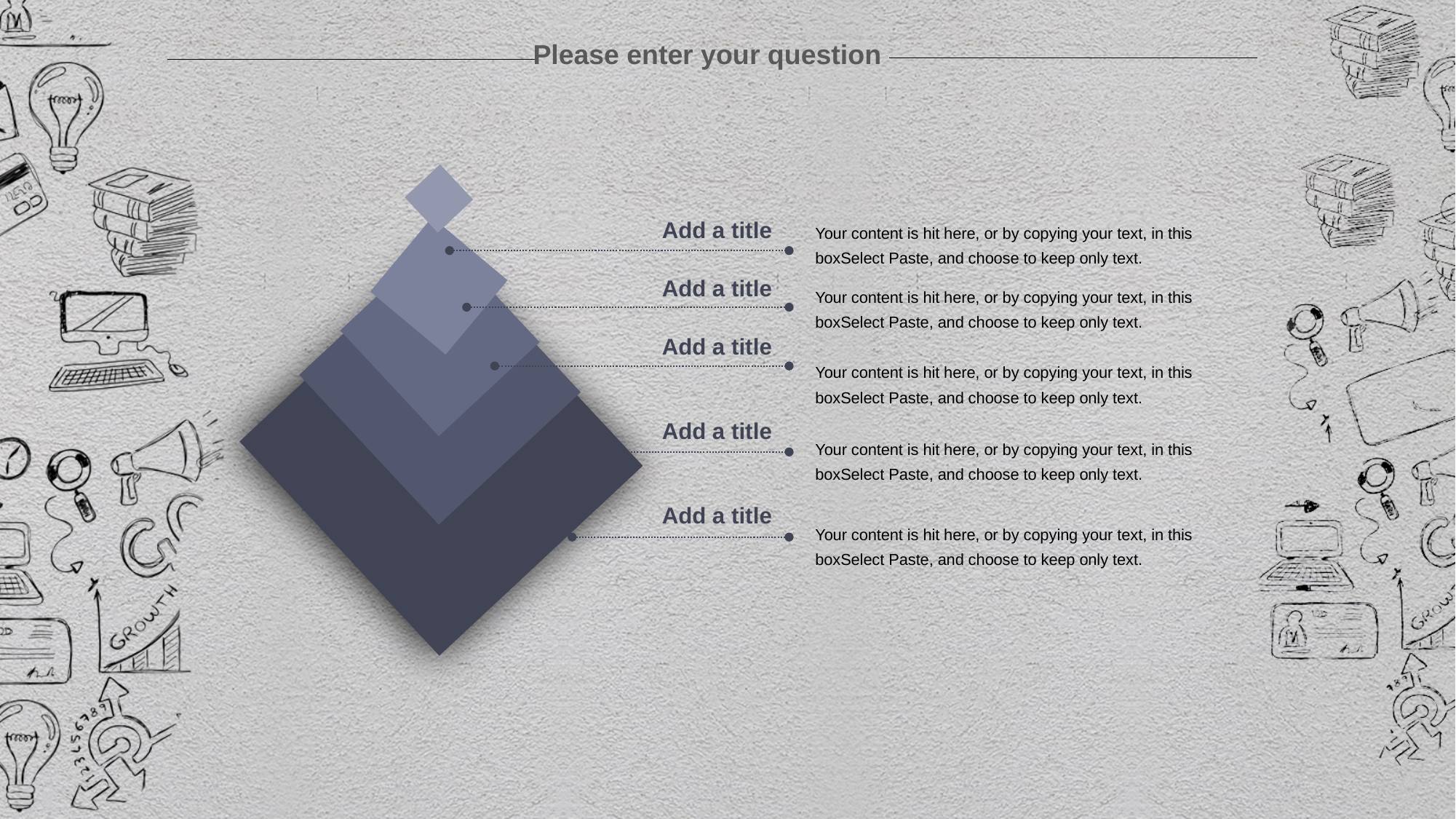

Add a title
Your content is hit here, or by copying your text, in this boxSelect Paste, and choose to keep only text.

Add a title
Your content is hit here, or by copying your text, in this boxSelect Paste, and choose to keep only text.

Add a title
Your content is hit here, or by copying your text, in this boxSelect Paste, and choose to keep only text.
Add a title
Your content is hit here, or by copying your text, in this boxSelect Paste, and choose to keep only text.
Add a title
Your content is hit here, or by copying your text, in this boxSelect Paste, and choose to keep only text.